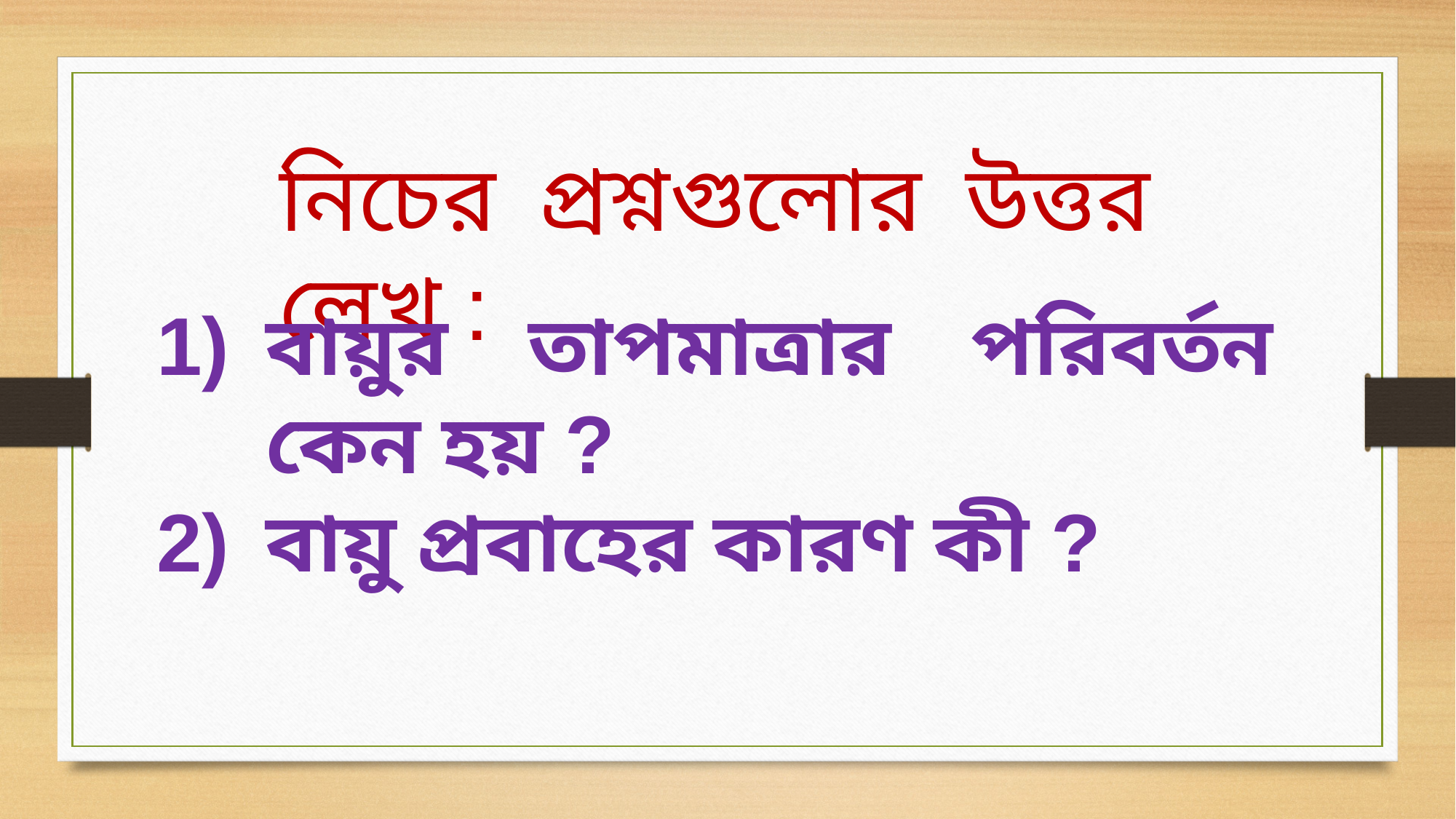

নিচের প্রশ্নগুলোর উত্তর লেখ :
বায়ুর তাপমাত্রার পরিবর্তন কেন হয় ?
বায়ু প্রবাহের কারণ কী ?